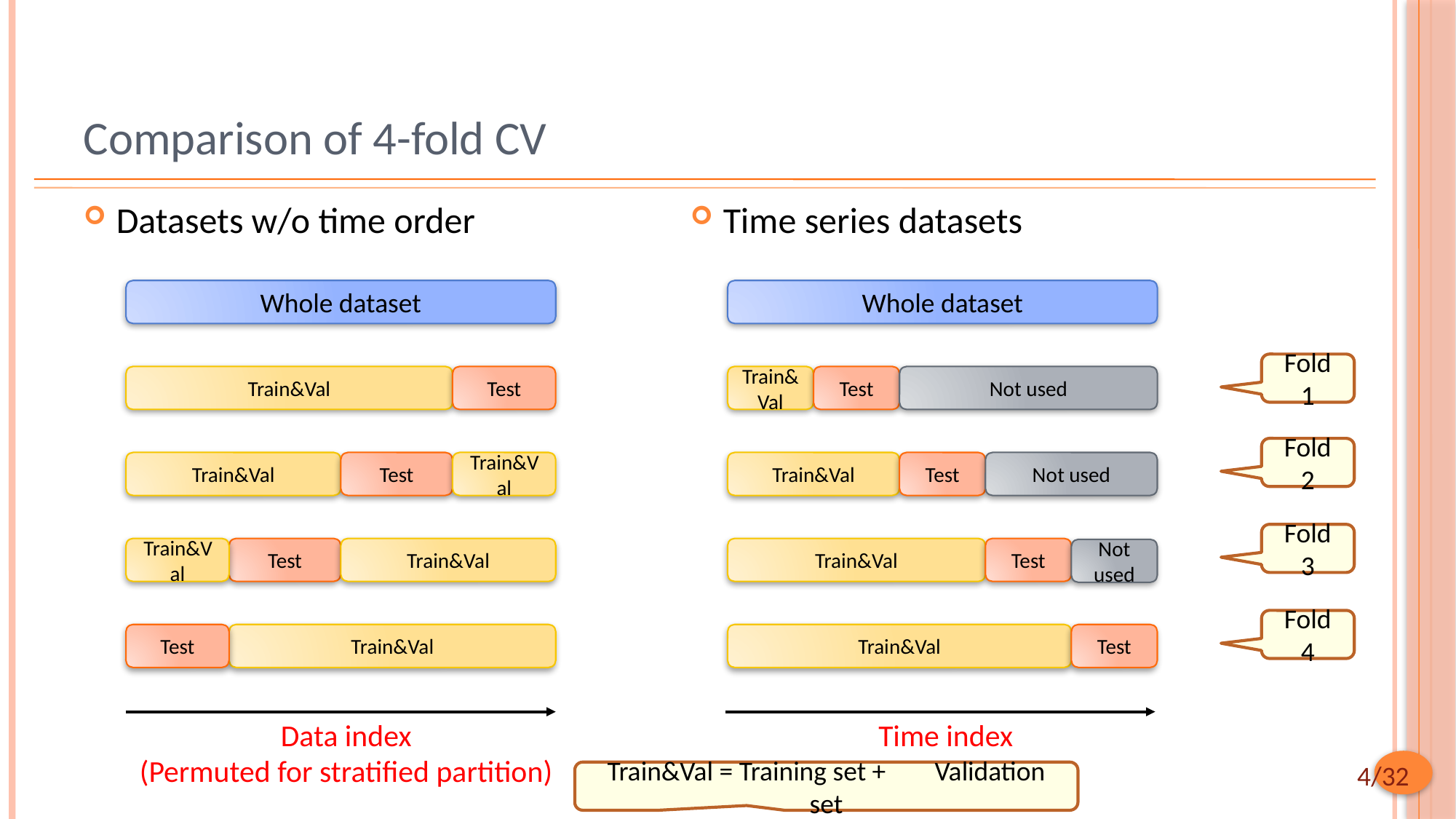

# Comparison of 4-fold CV
Datasets w/o time order
Time series datasets
Whole dataset
Whole dataset
Fold 1
Train&Val
Test
Train&Val
Test
Not used
Fold 2
Train&Val
Test
Train&Val
Train&Val
Test
Not used
Fold 3
Train&Val
Test
Train&Val
Train&Val
Test
Not used
Fold 4
Test
Train&Val
Train&Val
Test
Data index
(Permuted for stratified partition)
Time index
Train&Val = Training set +	Validation set